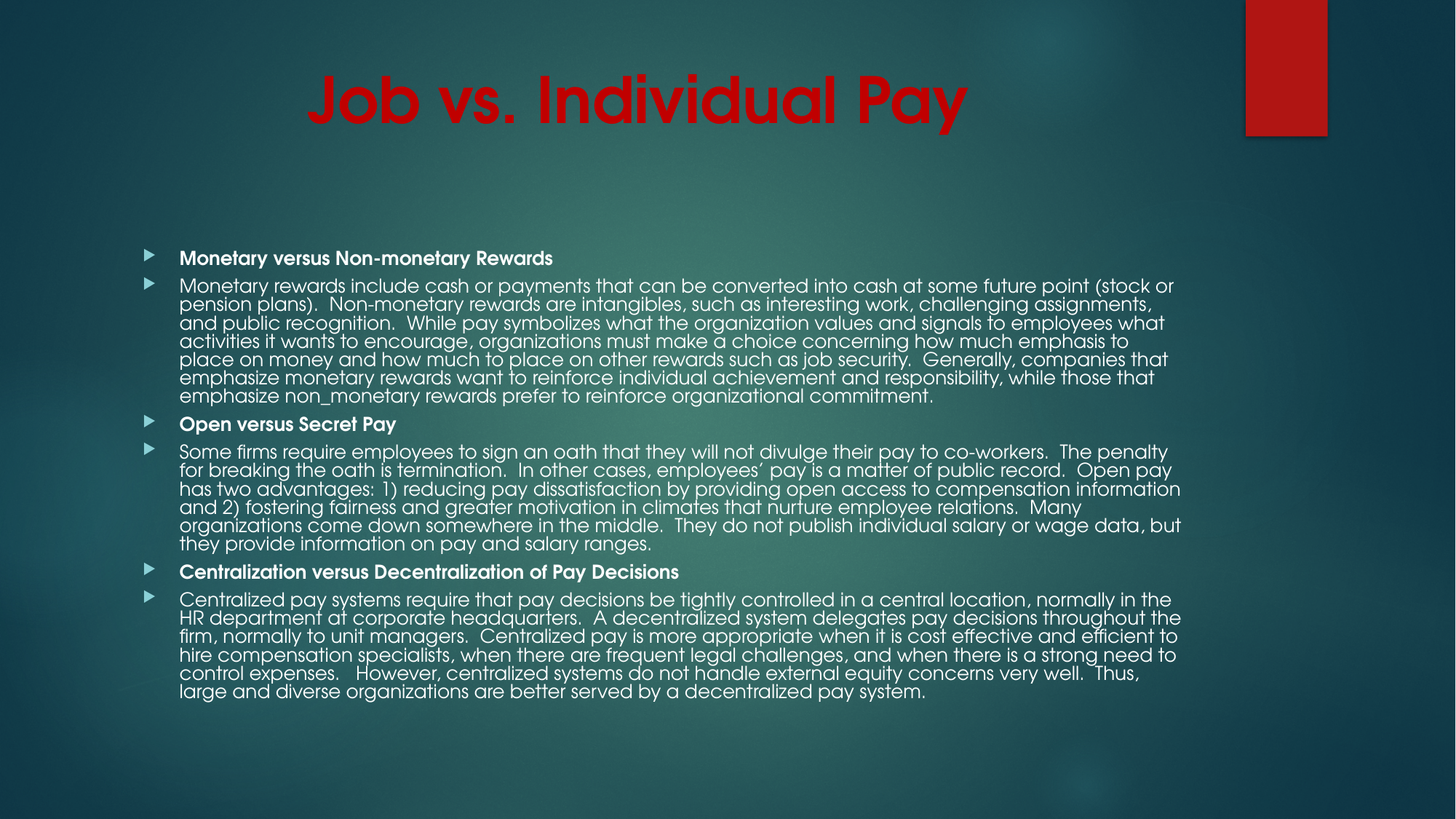

# Job vs. Individual Pay
Monetary versus Non-monetary Rewards
Monetary rewards include cash or payments that can be converted into cash at some future point (stock or pension plans).  Non-monetary rewards are intangibles, such as interesting work, challenging assignments, and public recognition.  While pay symbolizes what the organization values and signals to employees what activities it wants to encourage, organizations must make a choice concerning how much emphasis to place on money and how much to place on other rewards such as job security.  Generally, companies that emphasize monetary rewards want to reinforce individual achievement and responsibility, while those that emphasize non_monetary rewards prefer to reinforce organizational commitment.
Open versus Secret Pay
Some firms require employees to sign an oath that they will not divulge their pay to co-workers.  The penalty for breaking the oath is termination.  In other cases, employees’ pay is a matter of public record.  Open pay has two advantages: 1) reducing pay dissatisfaction by providing open access to compensation information and 2) fostering fairness and greater motivation in climates that nurture employee relations.  Many organizations come down somewhere in the middle.  They do not publish individual salary or wage data, but they provide information on pay and salary ranges.
Centralization versus Decentralization of Pay Decisions
Centralized pay systems require that pay decisions be tightly controlled in a central location, normally in the HR department at corporate headquarters.  A decentralized system delegates pay decisions throughout the firm, normally to unit managers.  Centralized pay is more appropriate when it is cost effective and efficient to hire compensation specialists, when there are frequent legal challenges, and when there is a strong need to control expenses.   However, centralized systems do not handle external equity concerns very well.  Thus, large and diverse organizations are better served by a decentralized pay system.